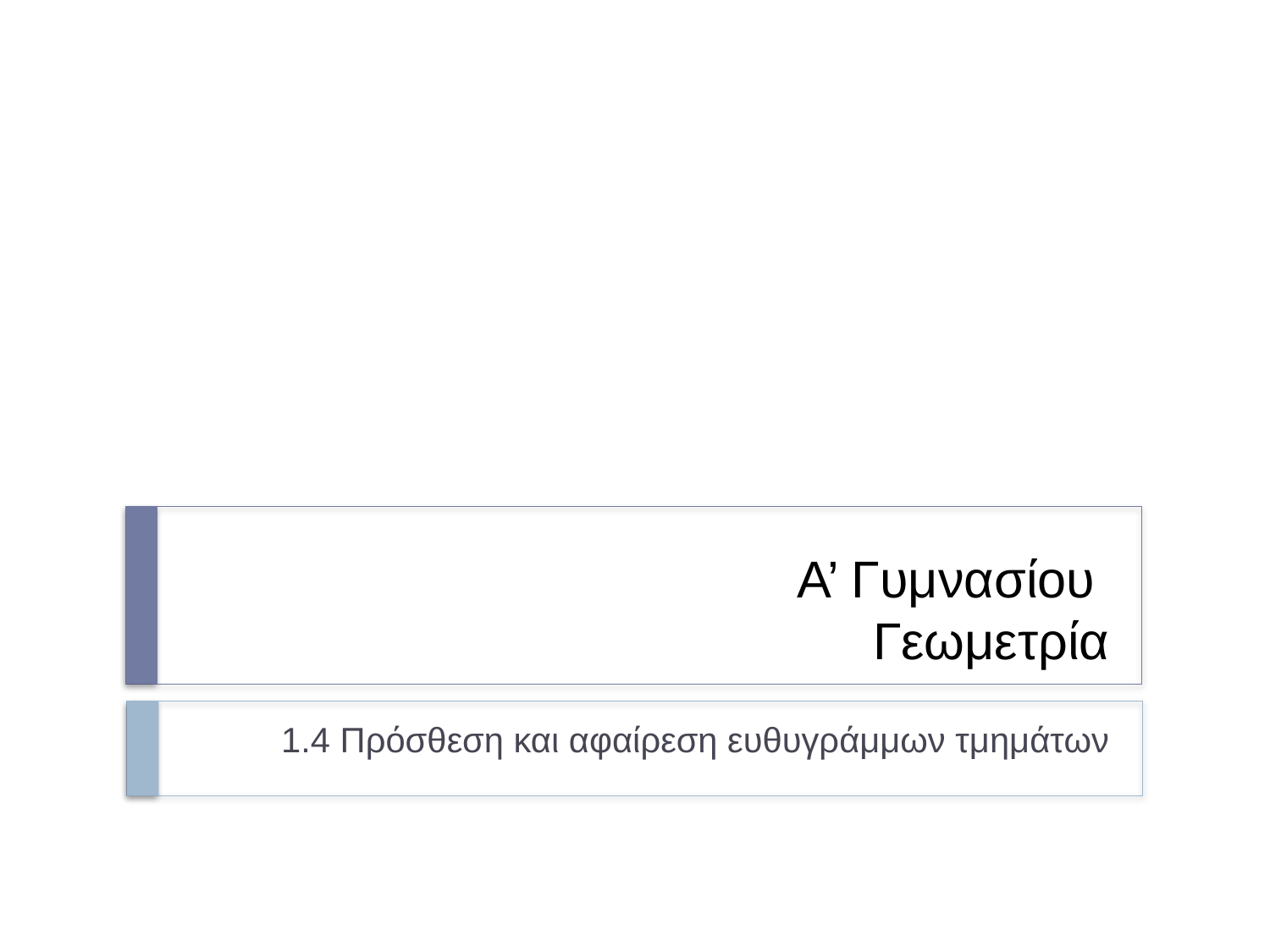

# Α’ Γυμνασίου Γεωμετρία
1.4 Πρόσθεση και αφαίρεση ευθυγράμμων τμημάτων